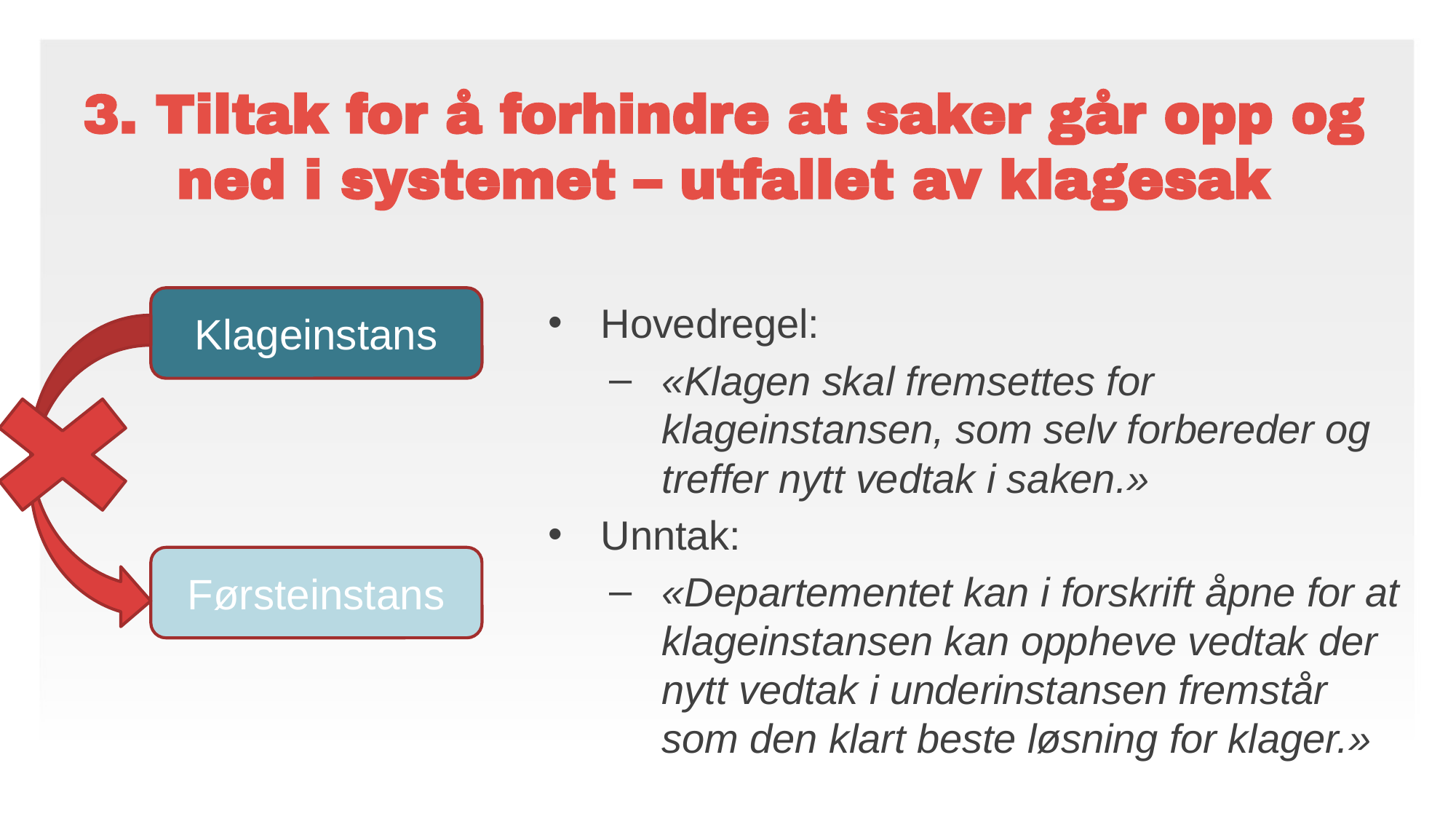

3. Tiltak for å forhindre at saker går opp og ned i systemet – utfallet av klagesak
Klageinstans
Hovedregel:
«Klagen skal fremsettes for klageinstansen, som selv forbereder og treffer nytt vedtak i saken.»
Unntak:
«Departementet kan i forskrift åpne for at klageinstansen kan oppheve vedtak der nytt vedtak i underinstansen fremstår som den klart beste løsning for klager.»

Førsteinstans